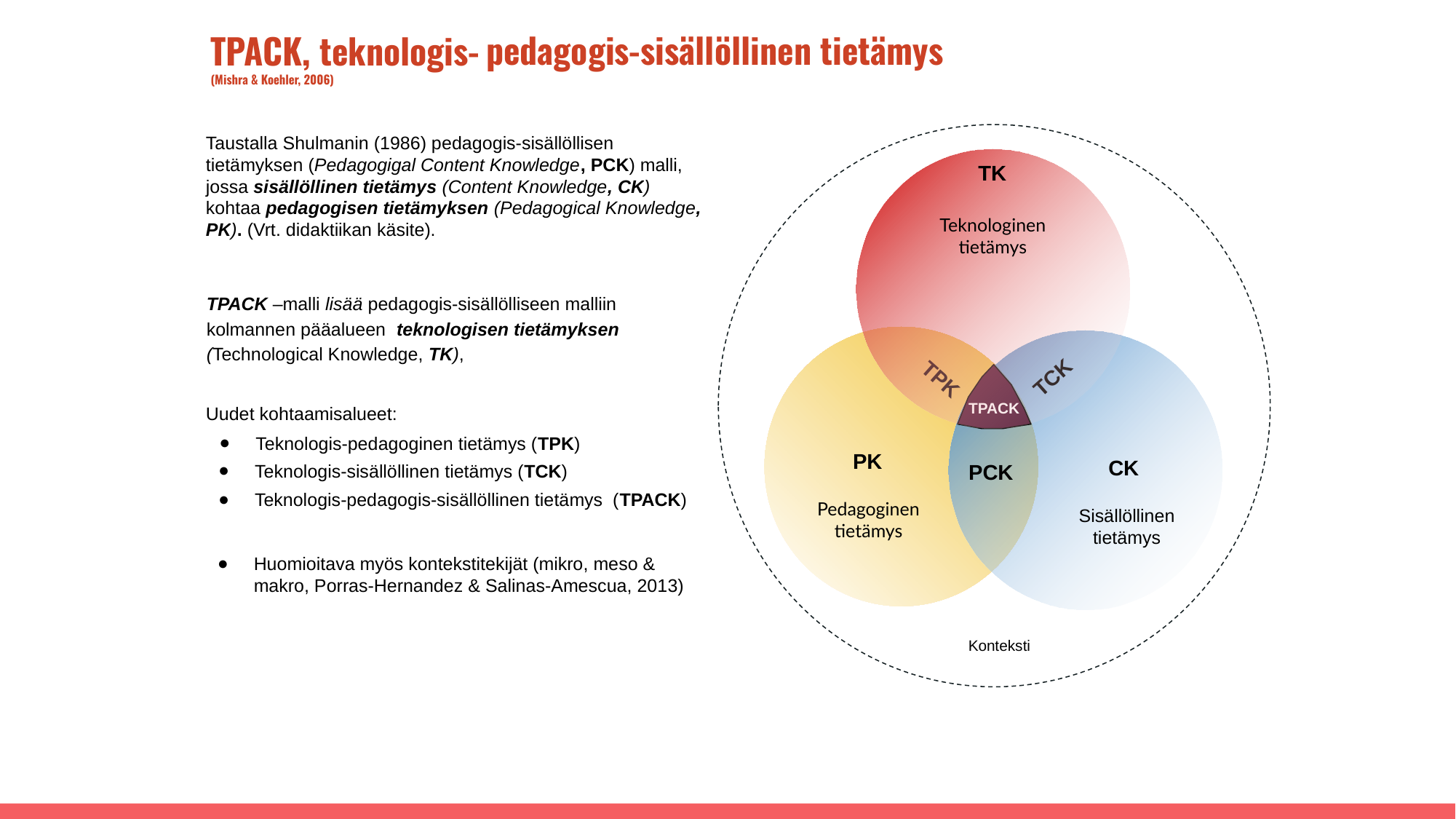

pedagogis-sisällöllinen tietämys
TPACK, teknologis-
(Mishra & Koehler, 2006)

Taustalla Shulmanin (1986) pedagogis-sisällöllisen tietämyksen (Pedagogigal Content Knowledge, PCK) malli, jossa sisällöllinen tietämys (Content Knowledge, CK) kohtaa pedagogisen tietämyksen (Pedagogical Knowledge, PK).​ (Vrt. didaktiikan käsite).

Teknologinen tietämys
TK
TPACK –malli lisää pedagogis-sisällölliseen malliin kolmannen pääalueen  ​teknologisen tietämyksen (Technological Knowledge, TK),

PK

TCK
TPK

TPACK
Uudet kohtaamisalueet:
Teknologis-pedagoginen tietämys (TPK)
CK
Teknologis-sisällöllinen tietämys (TCK)
PCK
Teknologis-pedagogis-sisällöllinen tietämys  (TPACK)
Pedagoginen tietämys
Sisällöllinen tietämys
Huomioitava myös kontekstitekijät (mikro, meso & makro, Porras-Hernandez & Salinas-Amescua, 2013)
Konteksti